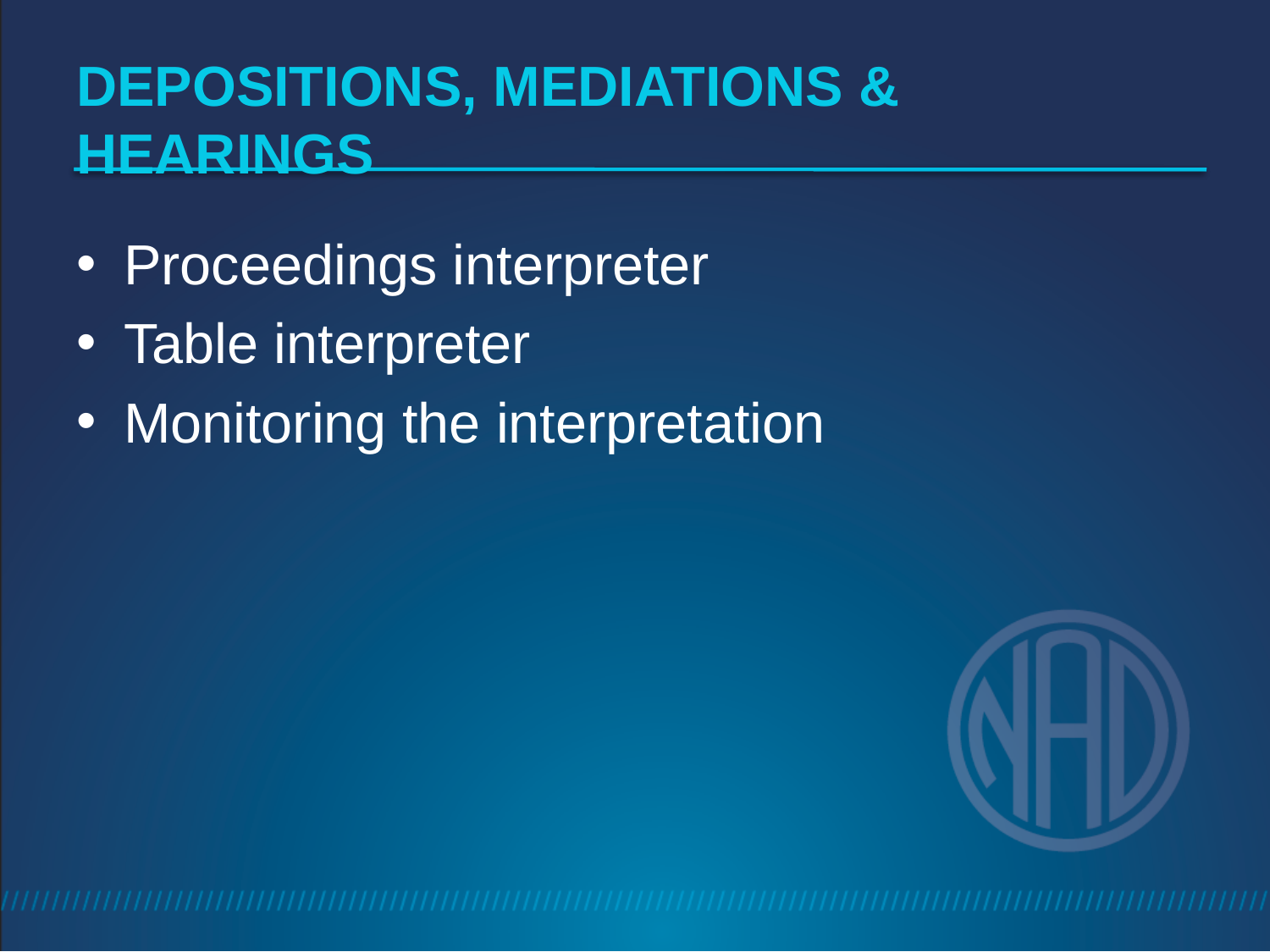

# Depositions, Mediations & Hearings
Proceedings interpreter
Table interpreter
Monitoring the interpretation